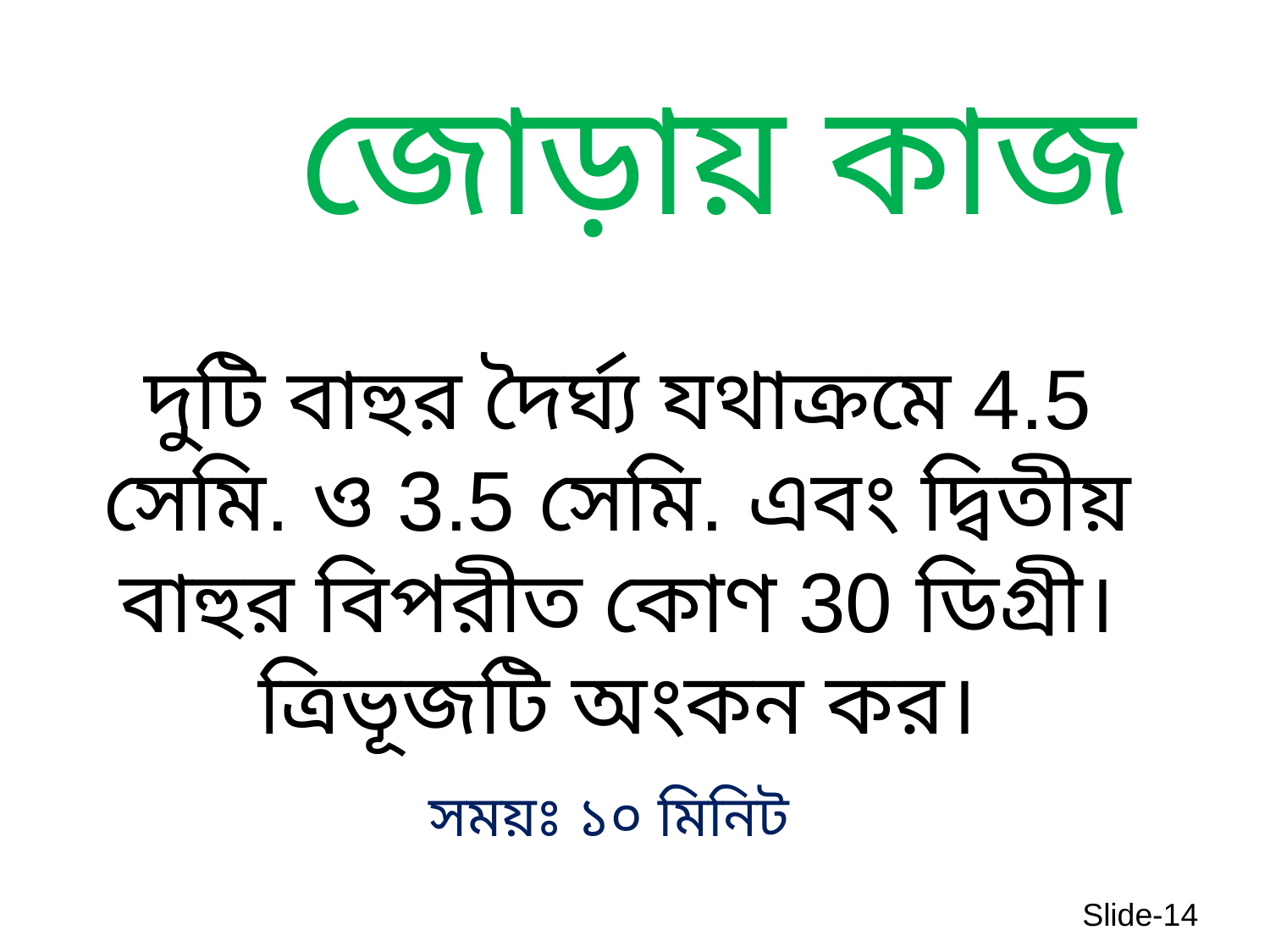

জোড়ায় কাজ
দুটি বাহুর দৈর্ঘ্য যথাক্রমে 4.5 সেমি. ও 3.5 সেমি. এবং দ্বিতীয় বাহুর বিপরীত কোণ 30 ডিগ্রী। ত্রিভূজটি অংকন কর।
সময়ঃ ১০ মিনিট
Slide-14